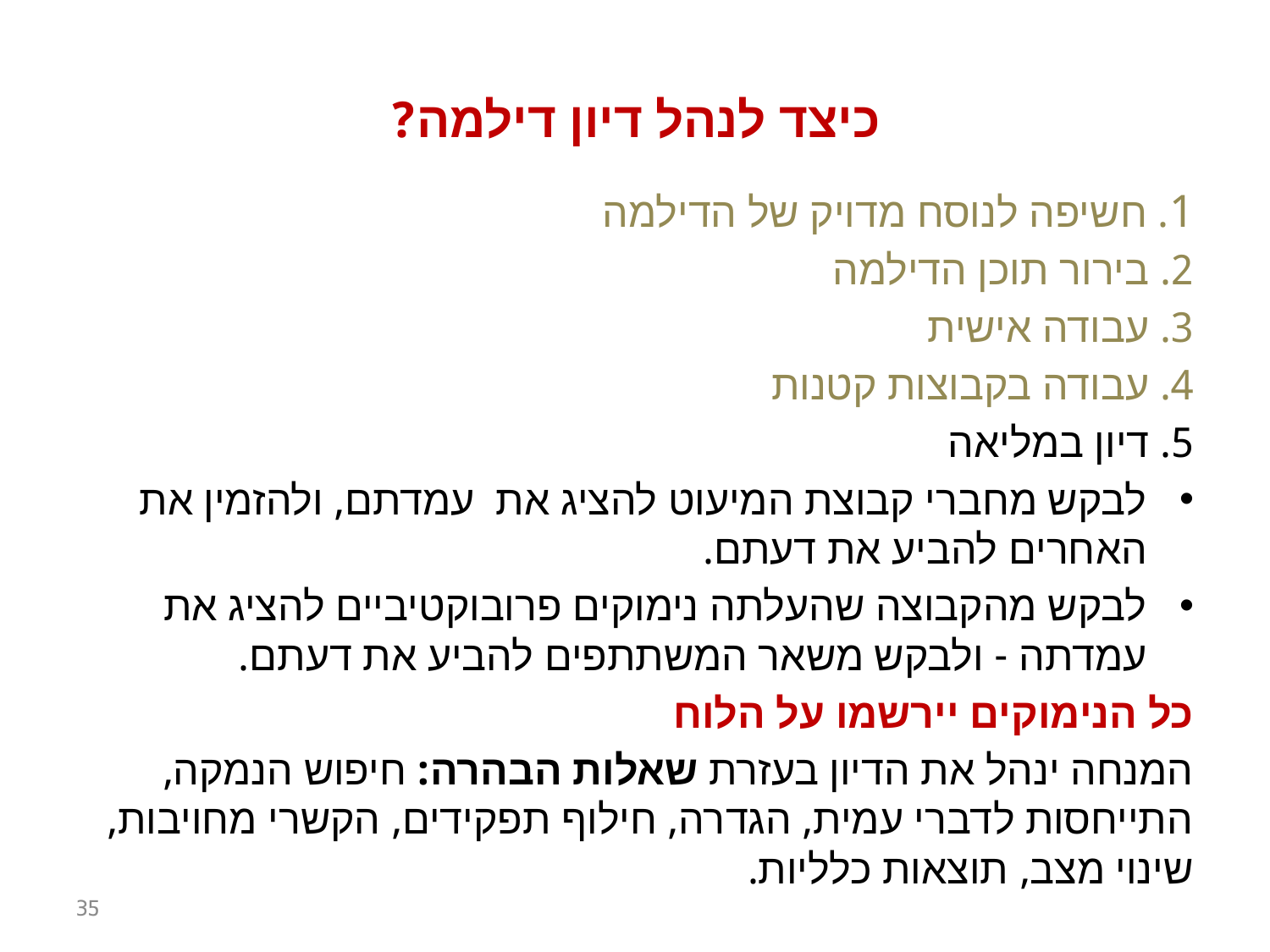

# כיצד לנהל דיון דילמה?
1. חשיפה לנוסח מדויק של הדילמה
2. בירור תוכן הדילמה
3. עבודה אישית
4. עבודה בקבוצות קטנות
5. דיון במליאה
לבקש מחברי קבוצת המיעוט להציג את  עמדתם, ולהזמין את האחרים להביע את דעתם.
לבקש מהקבוצה שהעלתה נימוקים פרובוקטיביים להציג את עמדתה - ולבקש משאר המשתתפים להביע את דעתם.
כל הנימוקים יירשמו על הלוח
המנחה ינהל את הדיון בעזרת שאלות הבהרה: חיפוש הנמקה, התייחסות לדברי עמית, הגדרה, חילוף תפקידים, הקשרי מחויבות, שינוי מצב, תוצאות כלליות.
35